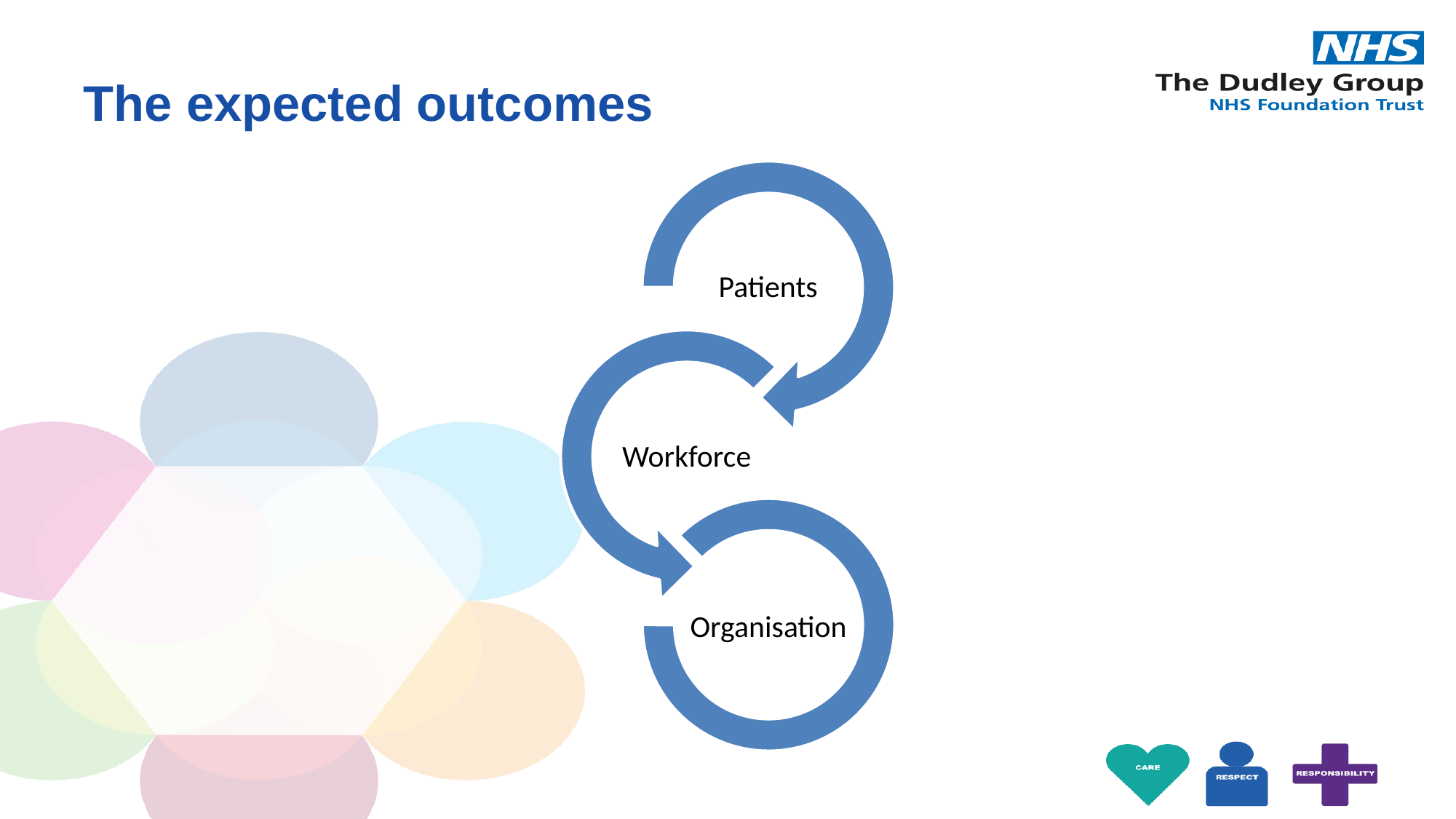

# The expected outcomes
Patients
Workforce
Organisation